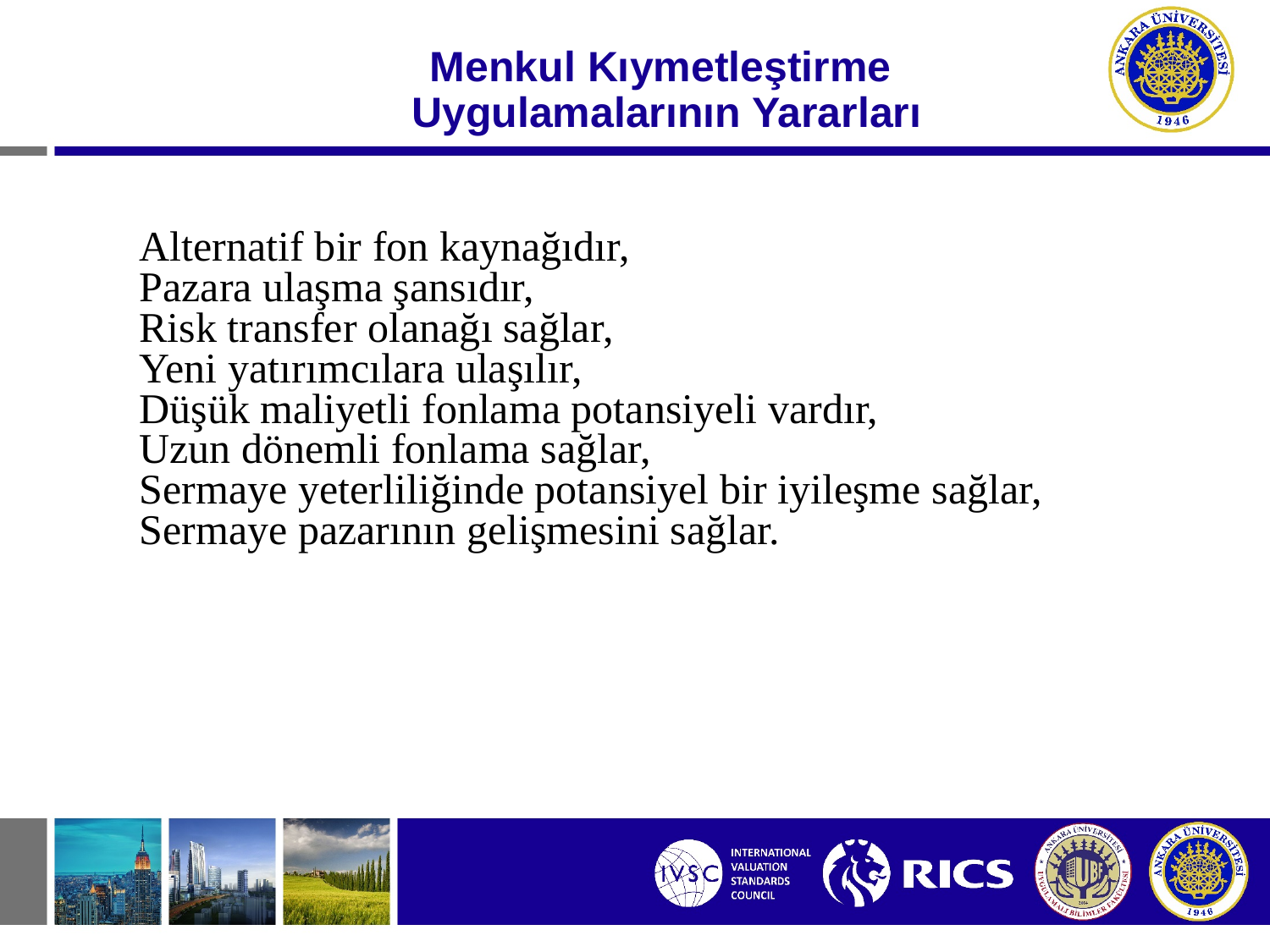

Menkul Kıymetleştirme
Uygulamalarının Yararları
Alternatif bir fon kaynağıdır,
Pazara ulaşma şansıdır,
Risk transfer olanağı sağlar,
Yeni yatırımcılara ulaşılır,
Düşük maliyetli fonlama potansiyeli vardır,
Uzun dönemli fonlama sağlar,
Sermaye yeterliliğinde potansiyel bir iyileşme sağlar,
Sermaye pazarının gelişmesini sağlar.